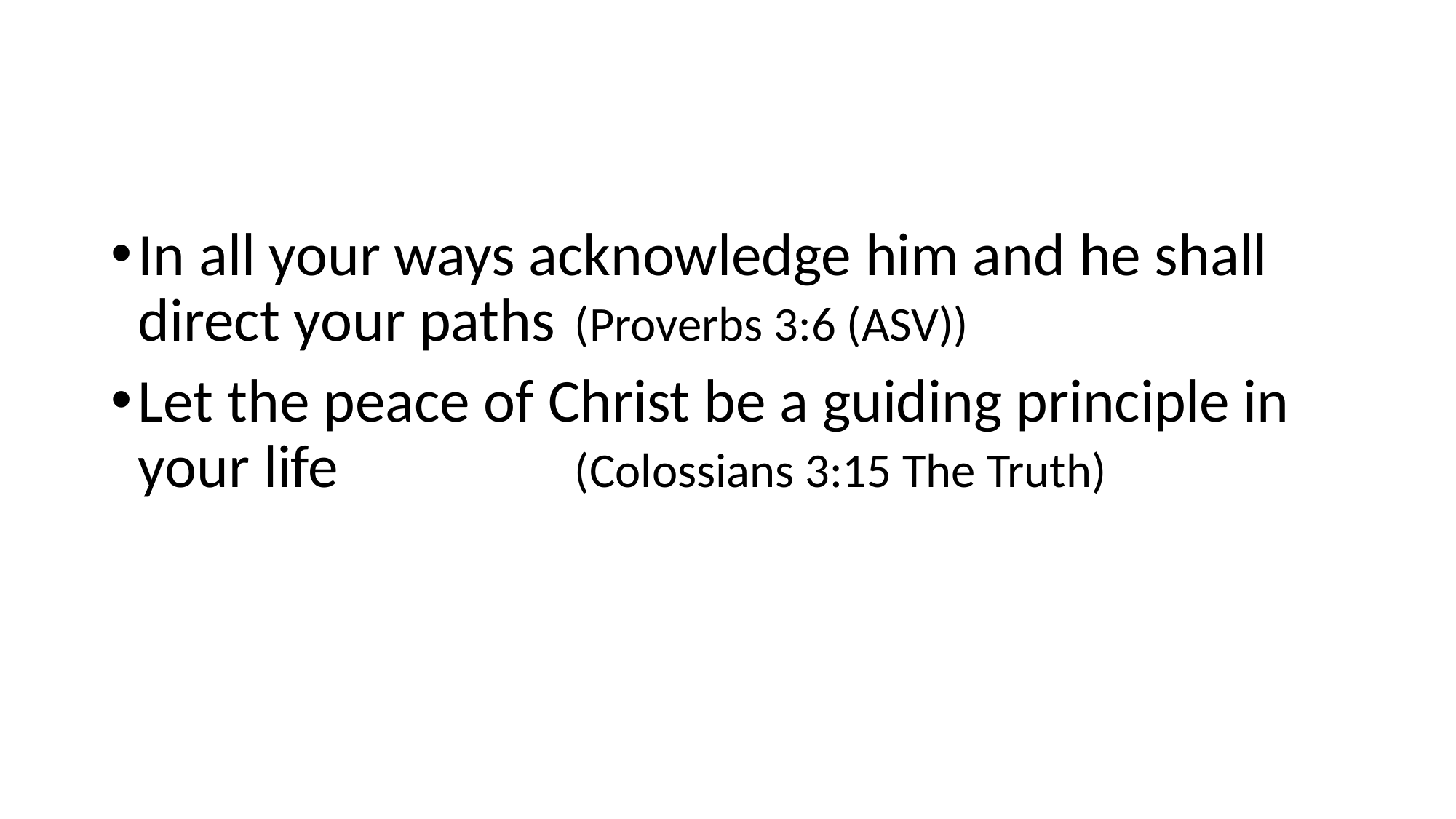

#
In all your ways acknowledge him and he shall direct your paths 	(Proverbs 3:6 (ASV))
Let the peace of Christ be a guiding principle in your life 			(Colossians 3:15 The Truth)